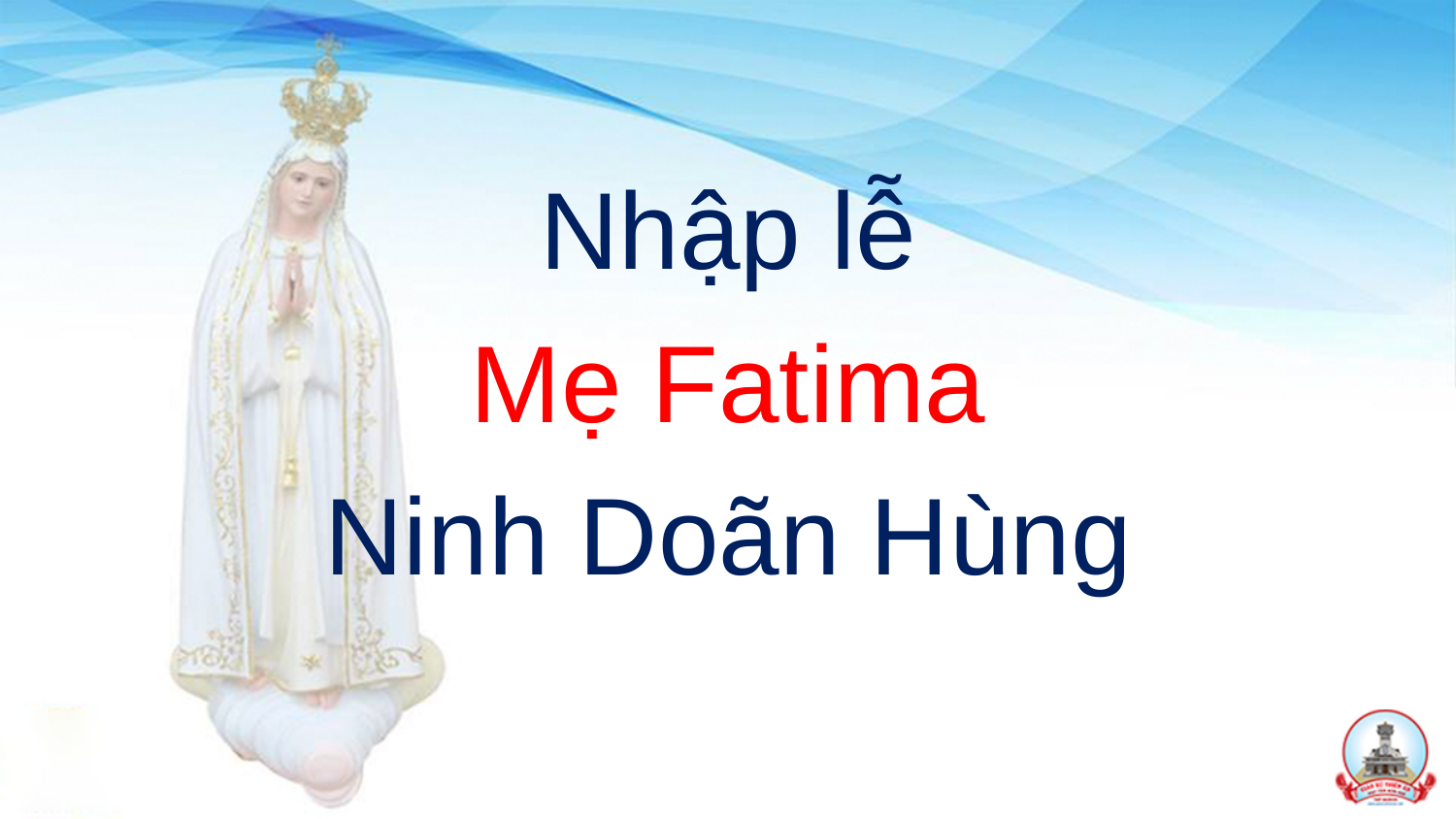

Nhập lễ
Mẹ Fatima
Ninh Doãn Hùng